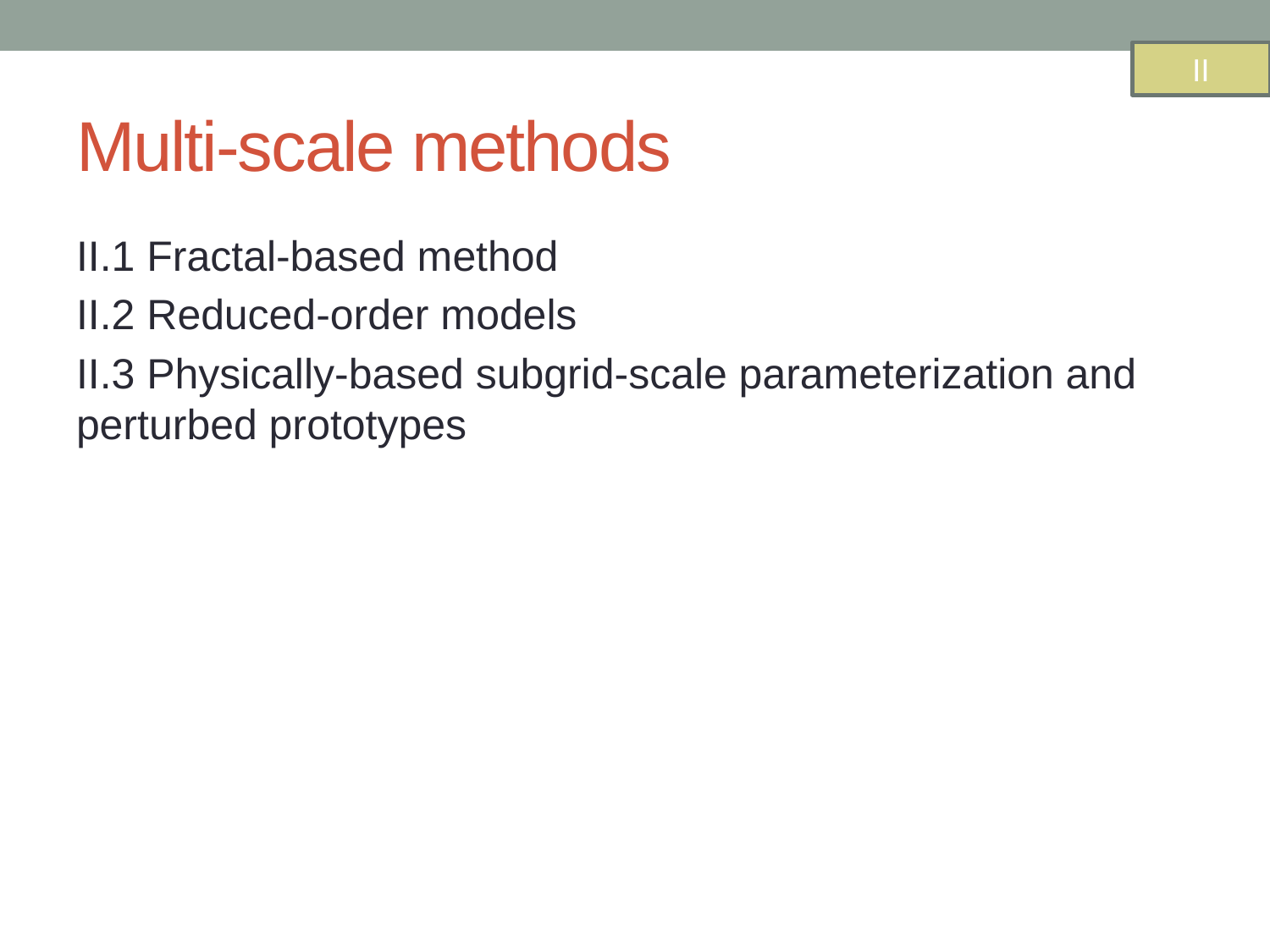

II
# Multi-scale methods
II.1 Fractal-based method
II.2 Reduced-order models
II.3 Physically-based subgrid-scale parameterization and perturbed prototypes